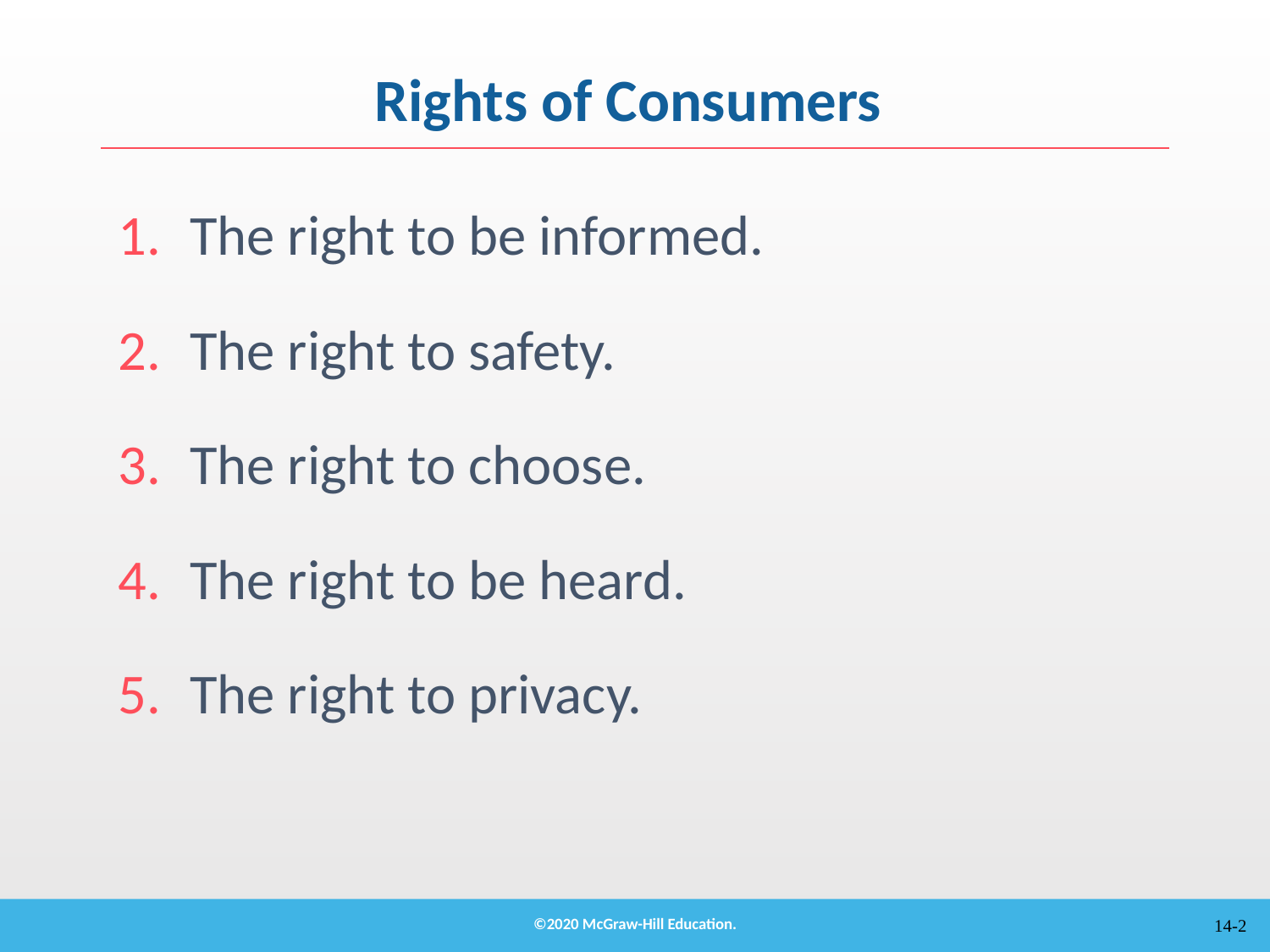

# Rights of Consumers
The right to be informed.
The right to safety.
The right to choose.
The right to be heard.
The right to privacy.